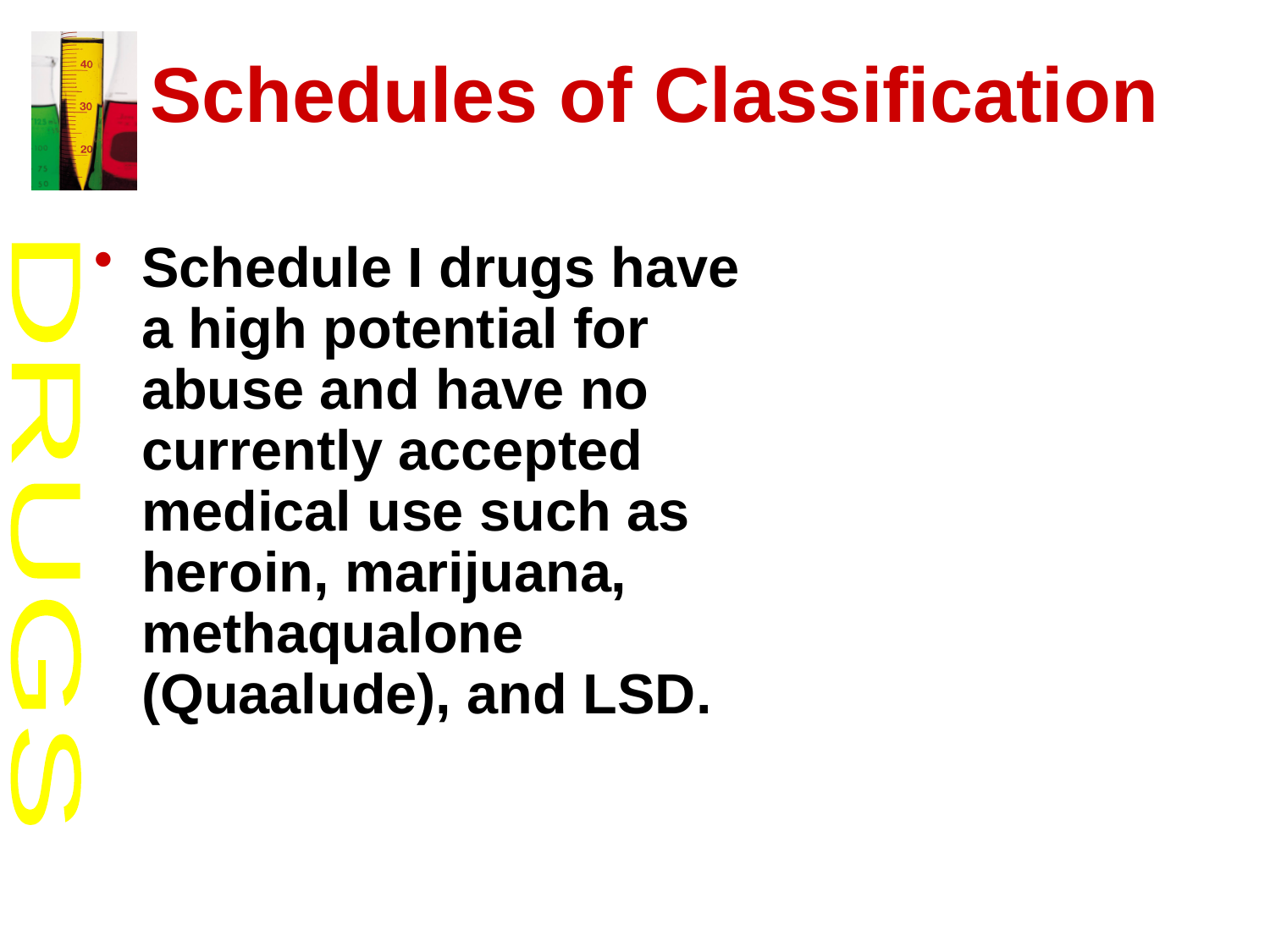

# Schedules of Classification

Schedule I drugs have a high potential for abuse and have no currently accepted medical use such as heroin, marijuana, methaqualone (Quaalude), and LSD.
DRUGS